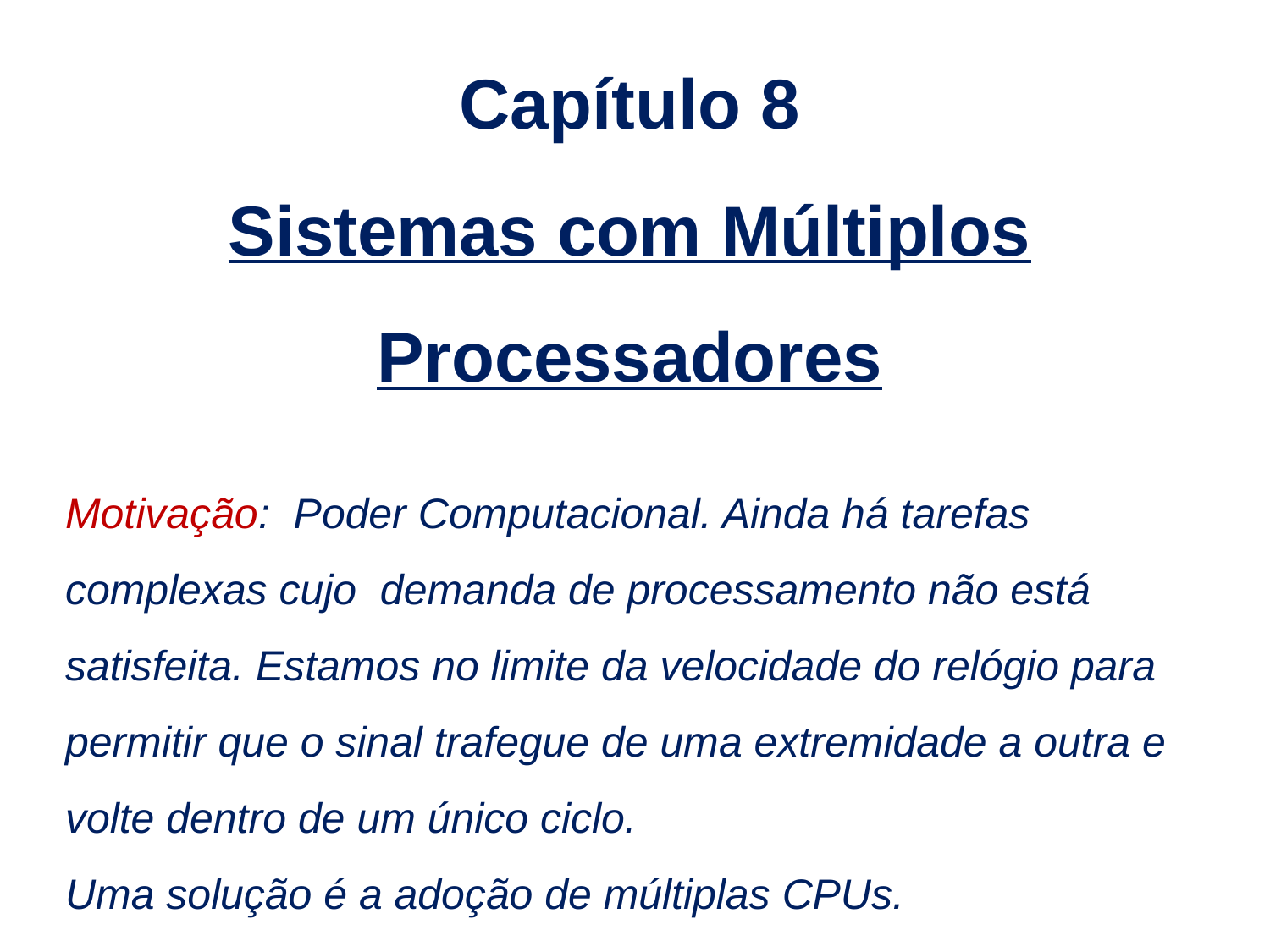

# Capítulo 8 Sistemas com Múltiplos Processadores
Motivação:  Poder Computacional. Ainda há tarefas complexas cujo  demanda de processamento não está satisfeita. Estamos no limite da velocidade do relógio para permitir que o sinal trafegue de uma extremidade a outra e volte dentro de um único ciclo.
Uma solução é a adoção de múltiplas CPUs.